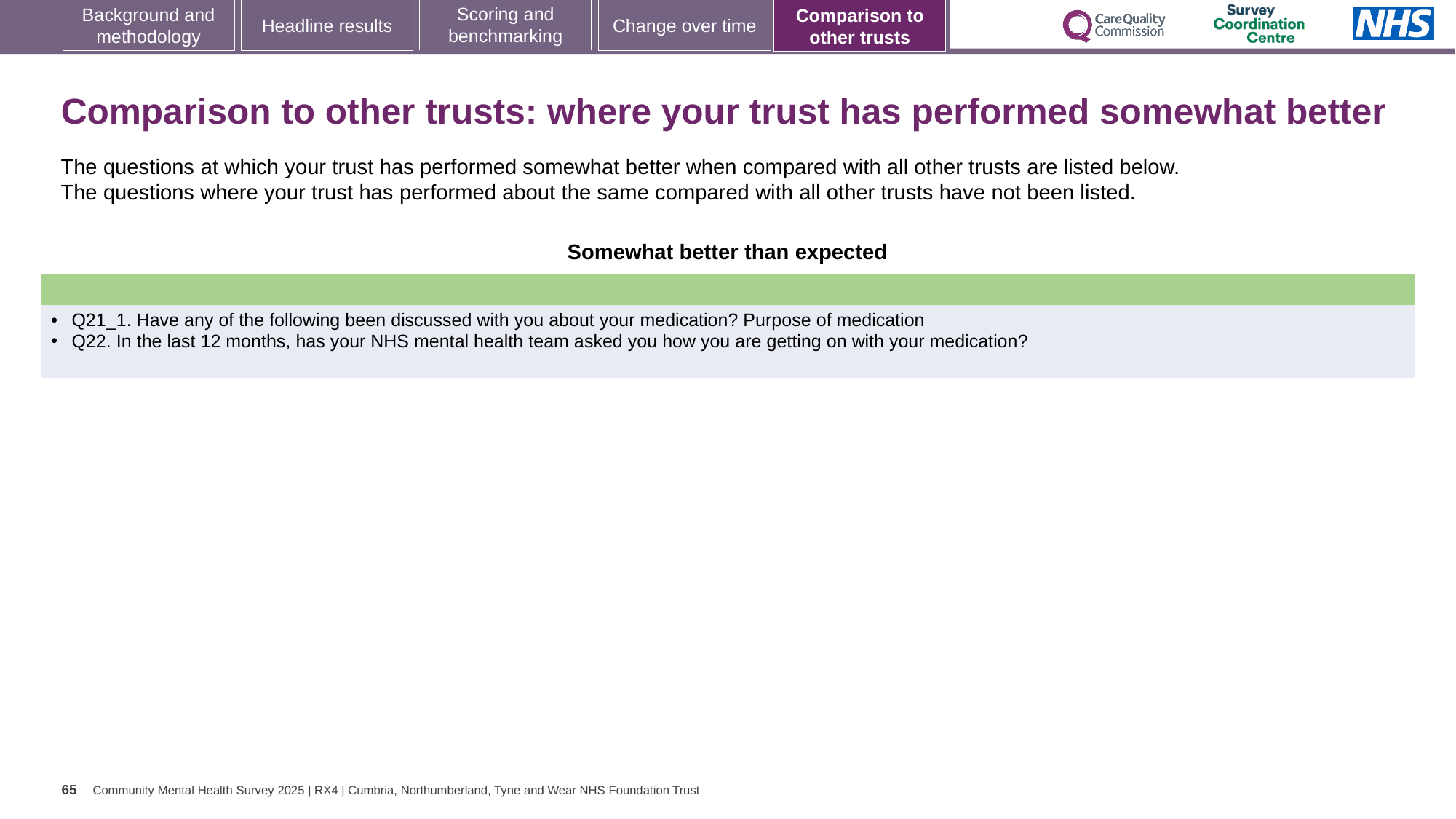

# Comparison to other trusts: where your trust has performed somewhat better
The questions at which your trust has performed somewhat better when compared with all other trusts are listed below.
The questions where your trust has performed about the same compared with all other trusts have not been listed.
| Somewhat better than expected |
| --- |
|  |
| Q21\_1. Have any of the following been discussed with you about your medication? Purpose of medication Q22. In the last 12 months, has your NHS mental health team asked you how you are getting on with your medication? |
65